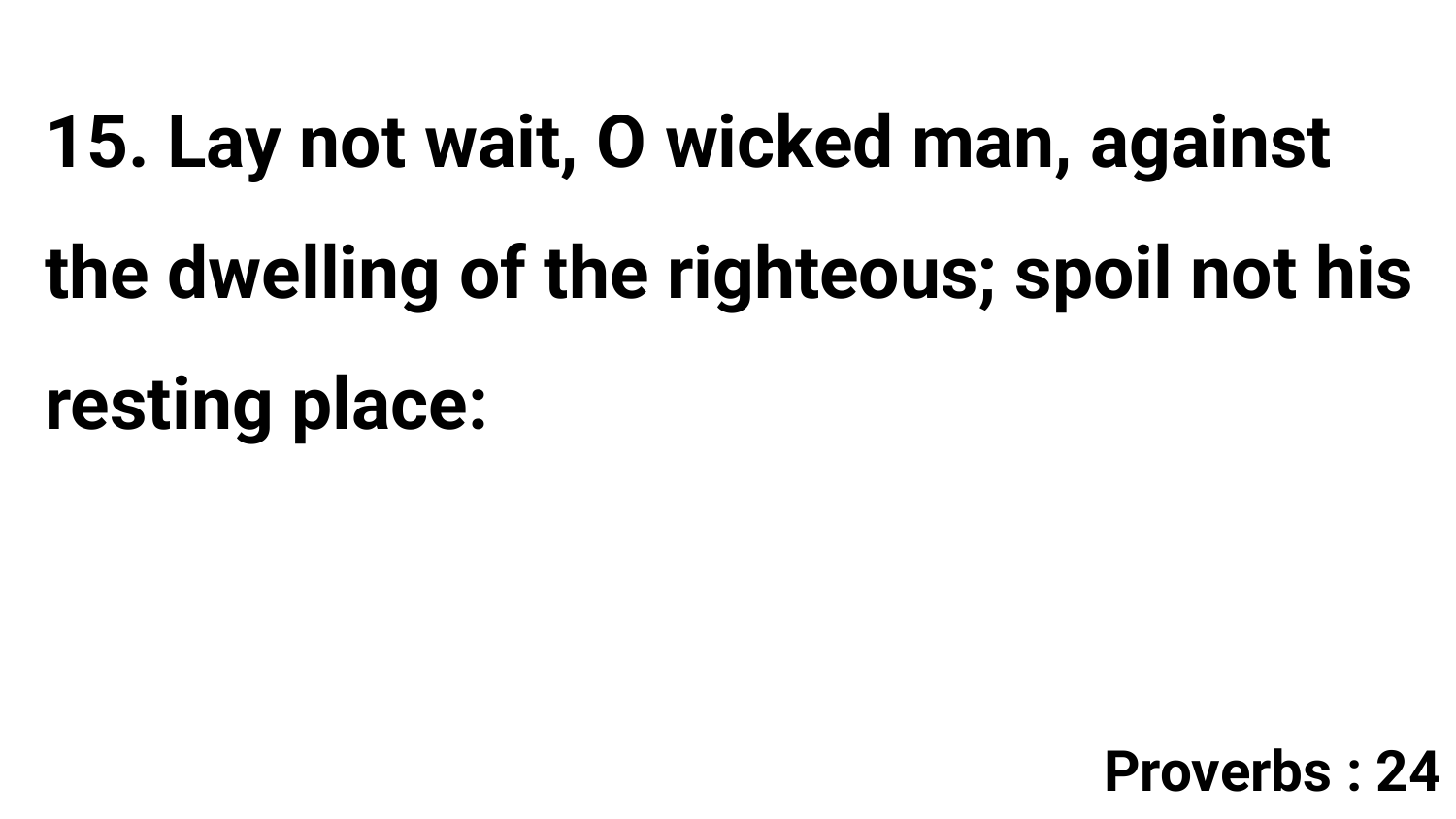

15. Lay not wait, O wicked man, against the dwelling of the righteous; spoil not his resting place:
Proverbs : 24